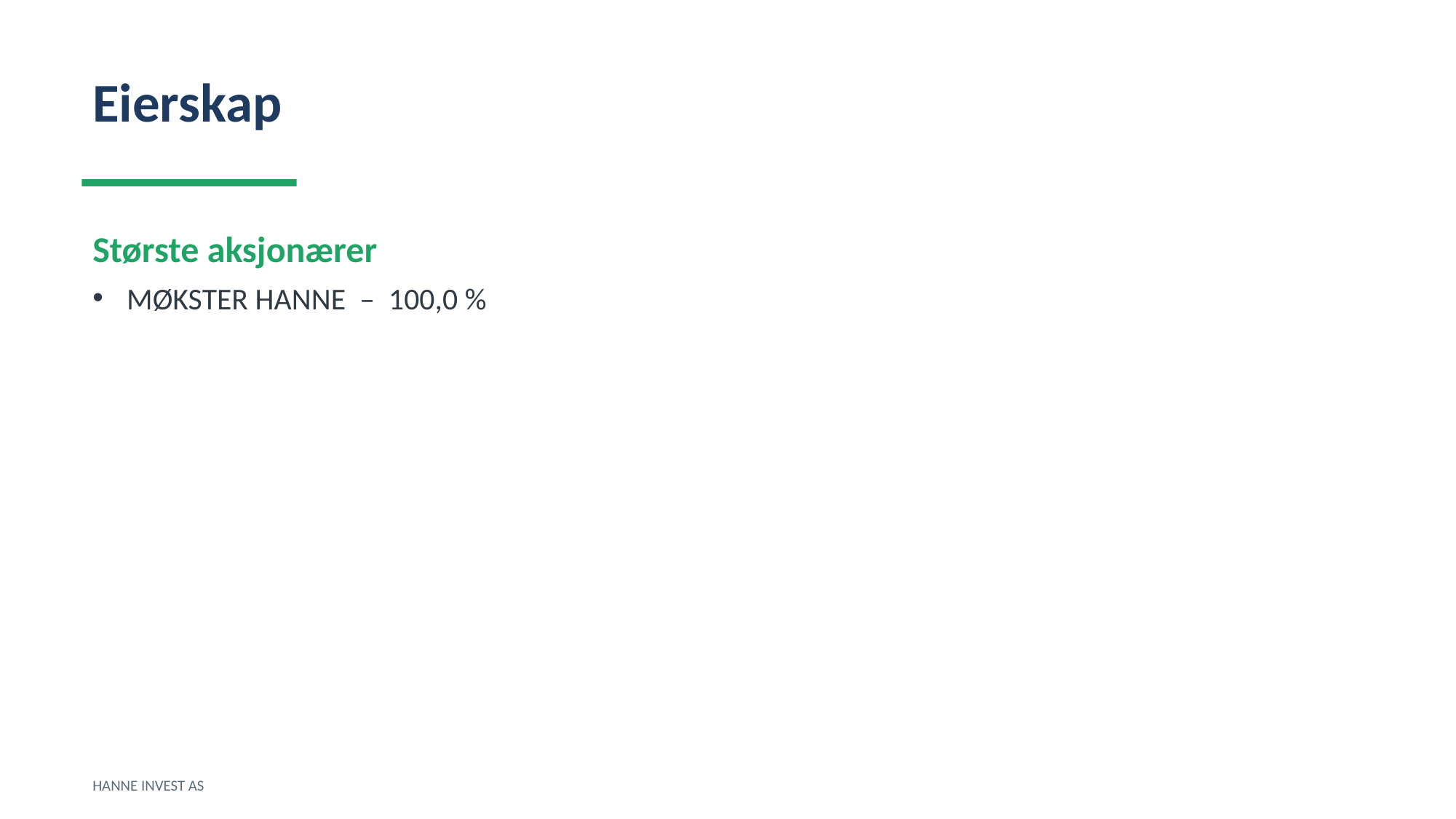

Eierskap

Største aksjonærer
MØKSTER HANNE  –  100,0 %
HANNE INVEST AS